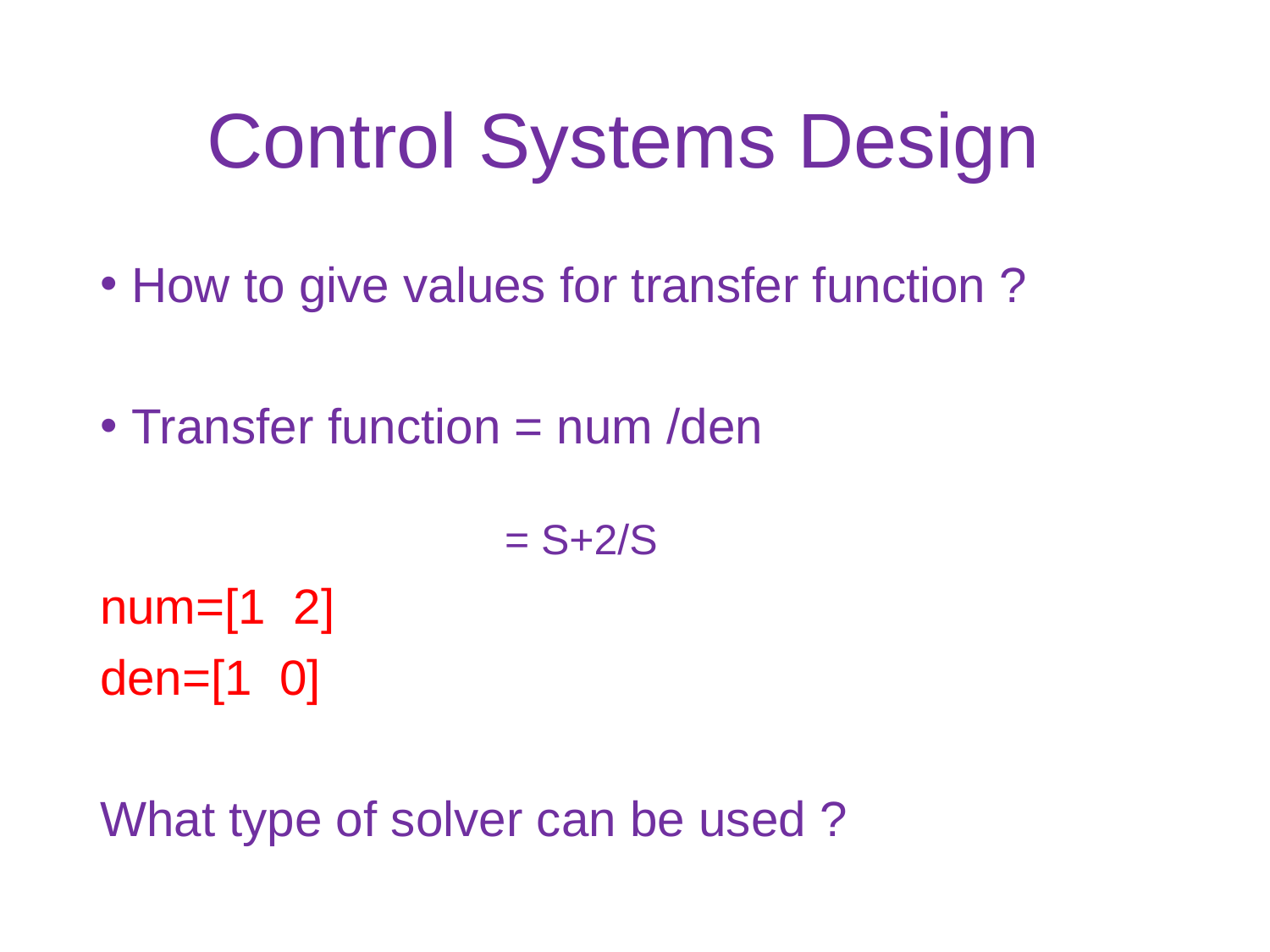

# Control Systems Design
How to give values for transfer function ?

Transfer function = num /den

  = S+2/S
num=[1  2]
den=[1  0]

What type of solver can be used ?